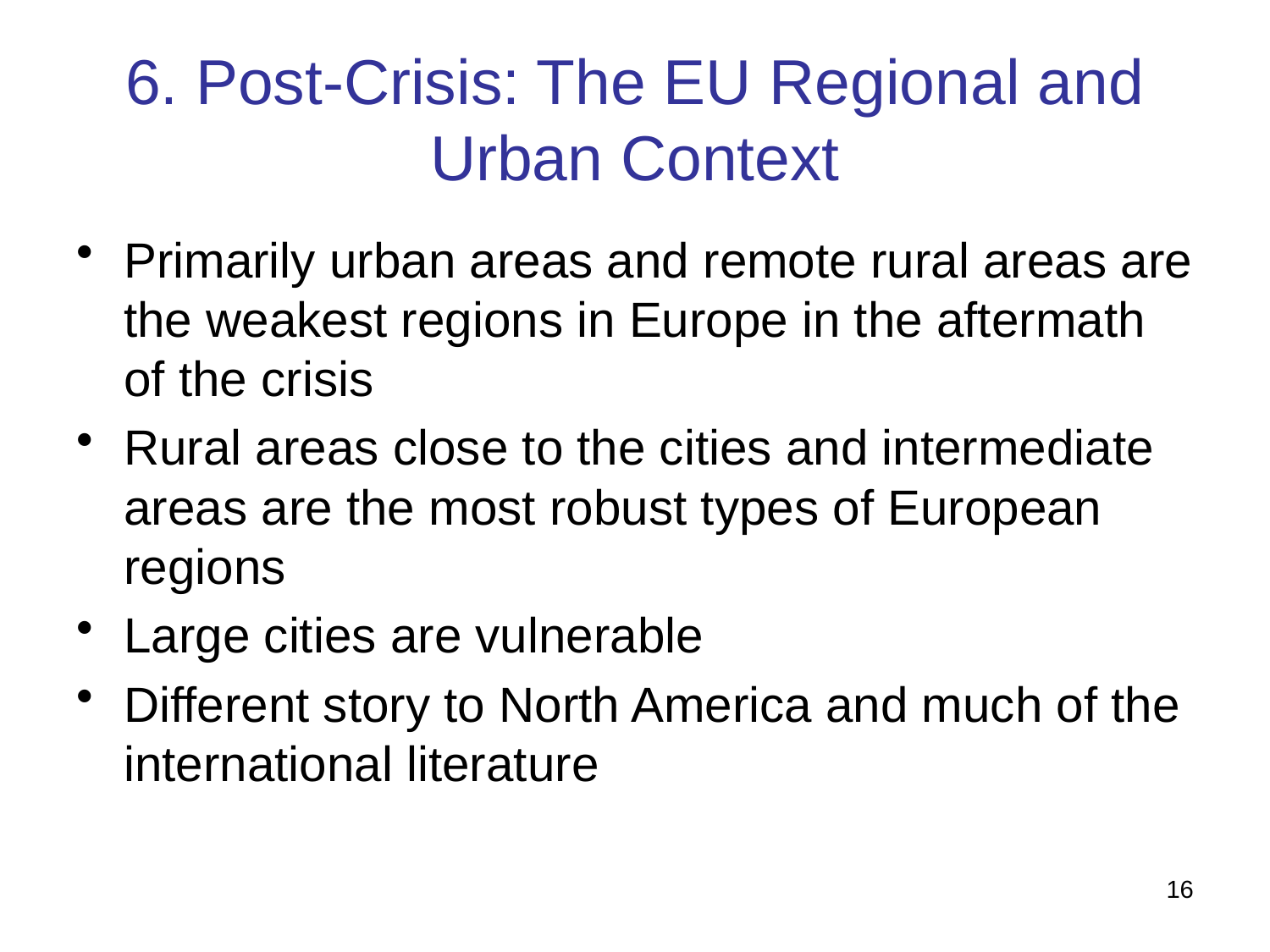

# 6. Post-Crisis: The EU Regional and Urban Context
Primarily urban areas and remote rural areas are the weakest regions in Europe in the aftermath of the crisis
Rural areas close to the cities and intermediate areas are the most robust types of European regions
Large cities are vulnerable
Different story to North America and much of the international literature
16